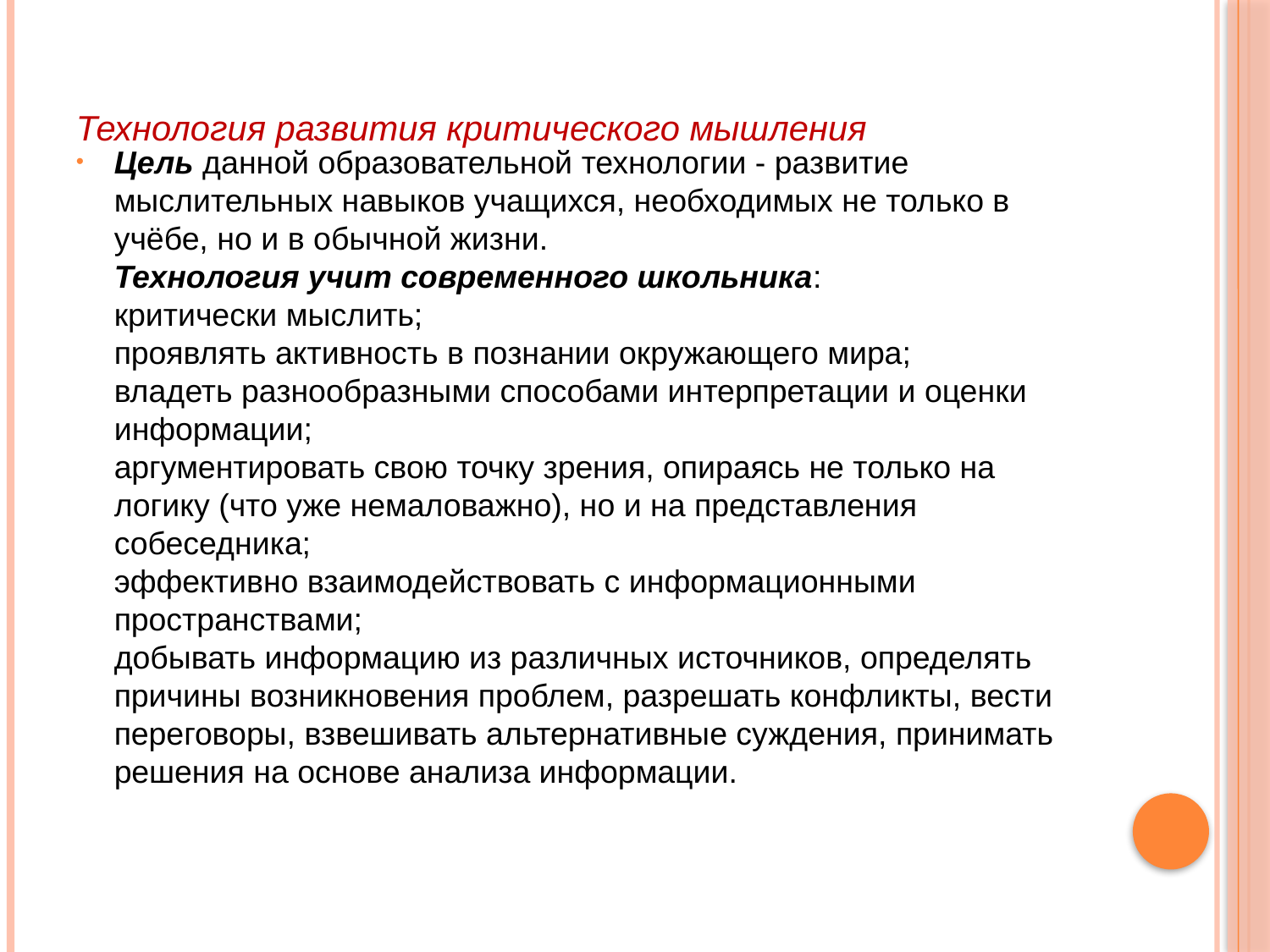

# Технология развития критического мышления
Цель данной образовательной технологии - развитие мыслительных навыков учащихся, необходимых не только в учёбе, но и в обычной жизни.
Технология учит современного школьника:
критически мыслить;
проявлять активность в познании окружающего мира;
владеть разнообразными способами интерпретации и оценки информации;
аргументировать свою точку зрения, опираясь не только на логику (что уже немаловажно), но и на представления собеседника;
эффективно взаимодействовать с информационными пространствами;
добывать информацию из различных источников, определять причины возникновения проблем, разрешать конфликты, вести переговоры, взвешивать альтернативные суждения, принимать решения на основе анализа информации.